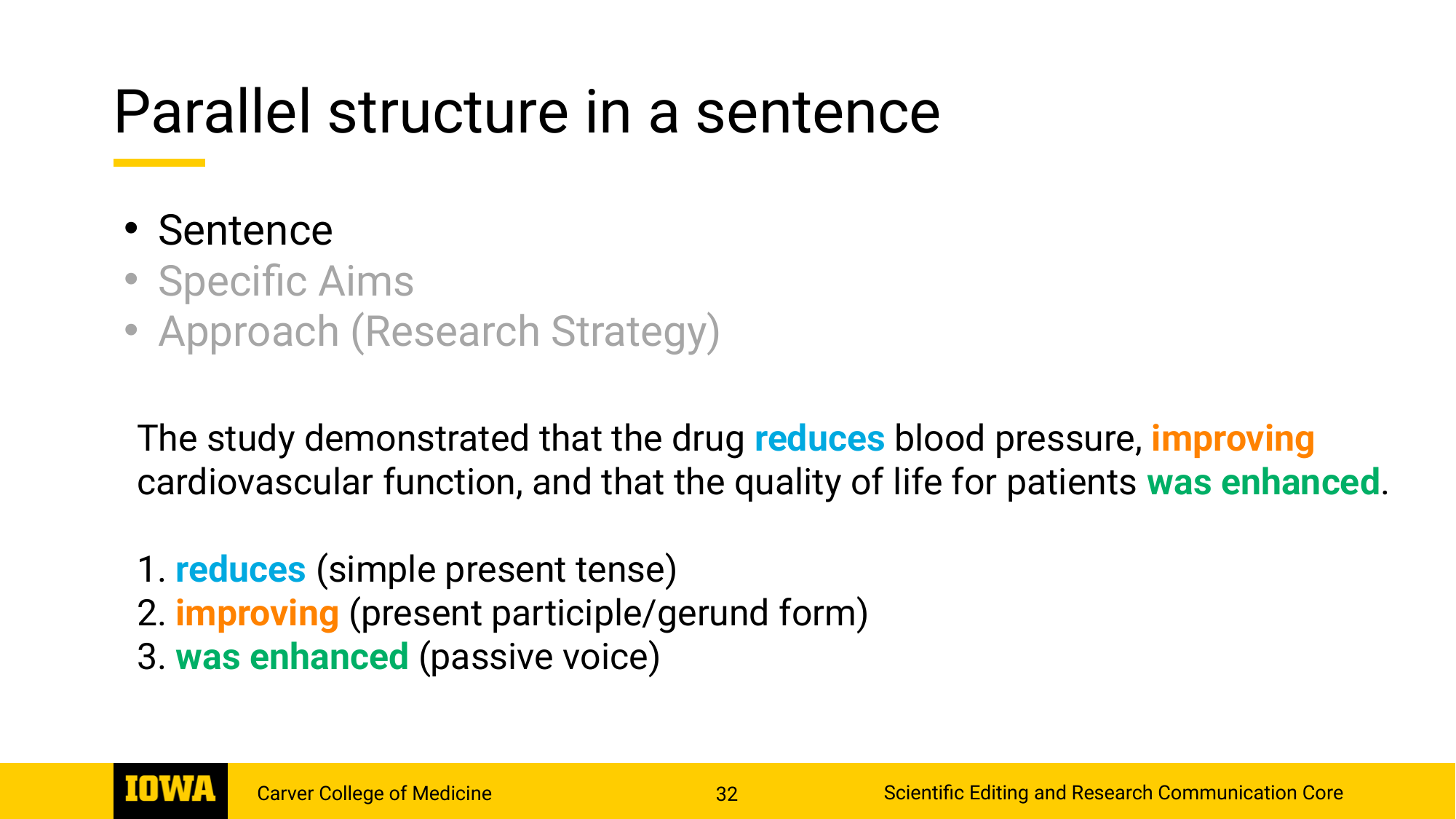

# Parallel structure in a sentence
Sentence
Specific Aims
Approach (Research Strategy)
The study demonstrated that the drug reduces blood pressure, improving cardiovascular function, and that the quality of life for patients was enhanced.

 reduces (simple present tense)
 improving (present participle/gerund form)
 was enhanced (passive voice)

Scientific Editing and Research Communication Core